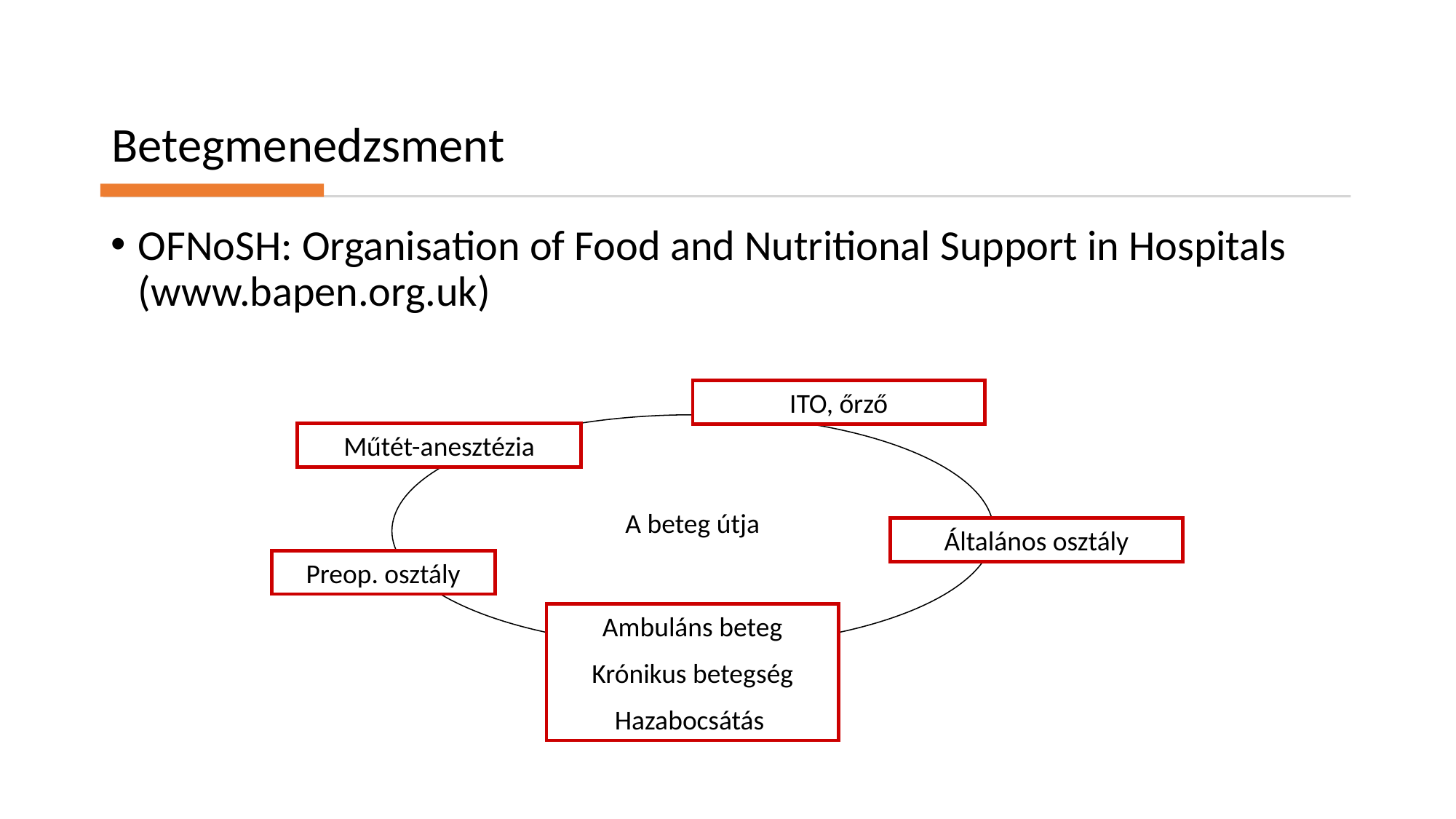

# Betegmenedzsment

OFNoSH: Organisation of Food and Nutritional Support in Hospitals (www.bapen.org.uk)
ITO, őrző

Műtét-anesztézia
A beteg útja
Általános osztály
Preop. osztály
Ambuláns beteg
Krónikus betegség
Hazabocsátás